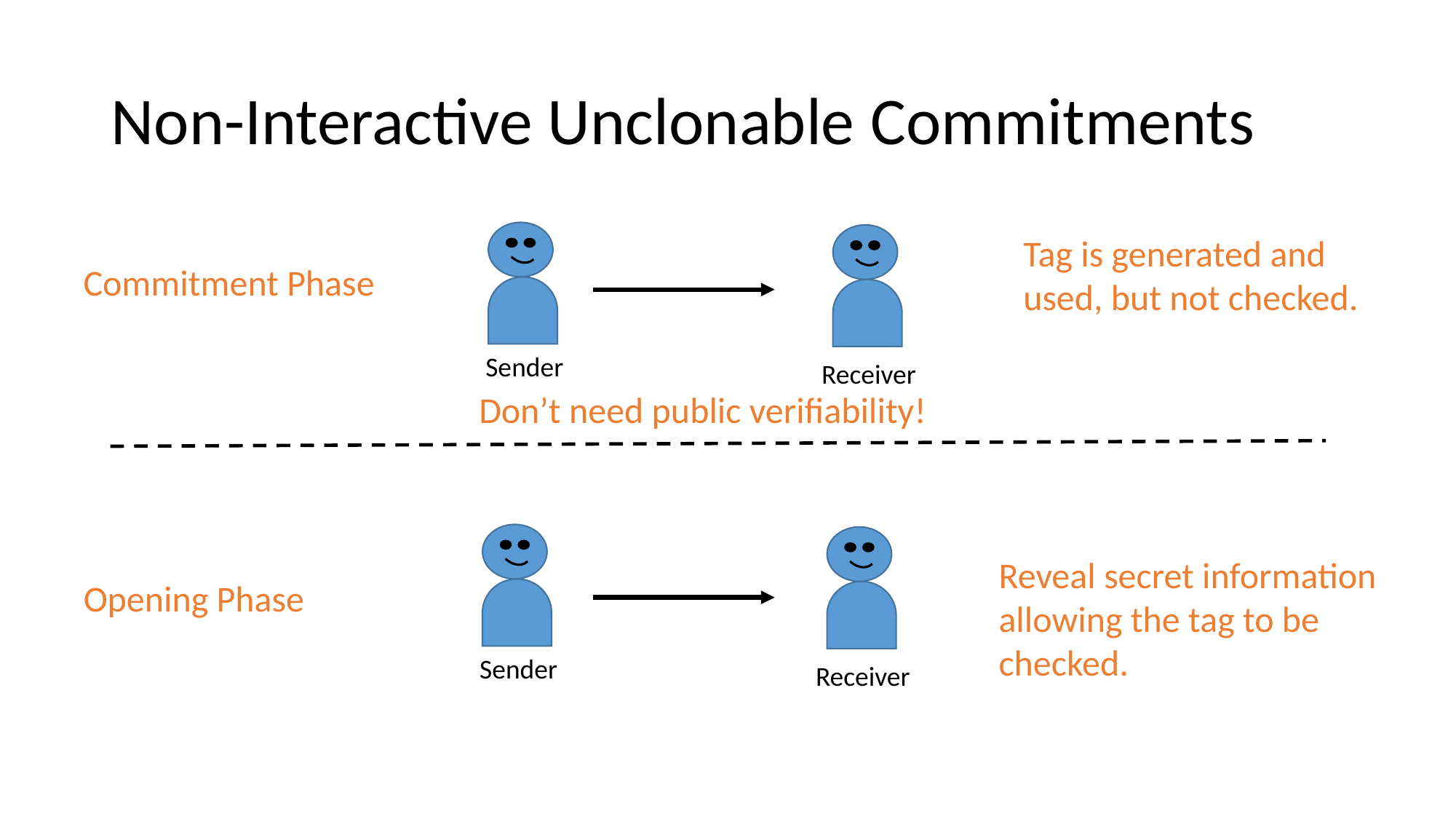

# Non-Interactive Unclonable Commitments

Tag is generated and used, but not checked.
Commitment Phase
Sender
Receiver
Don’t need public verifiability!

Reveal secret information allowing the tag to be checked.
Opening Phase
Sender
Receiver